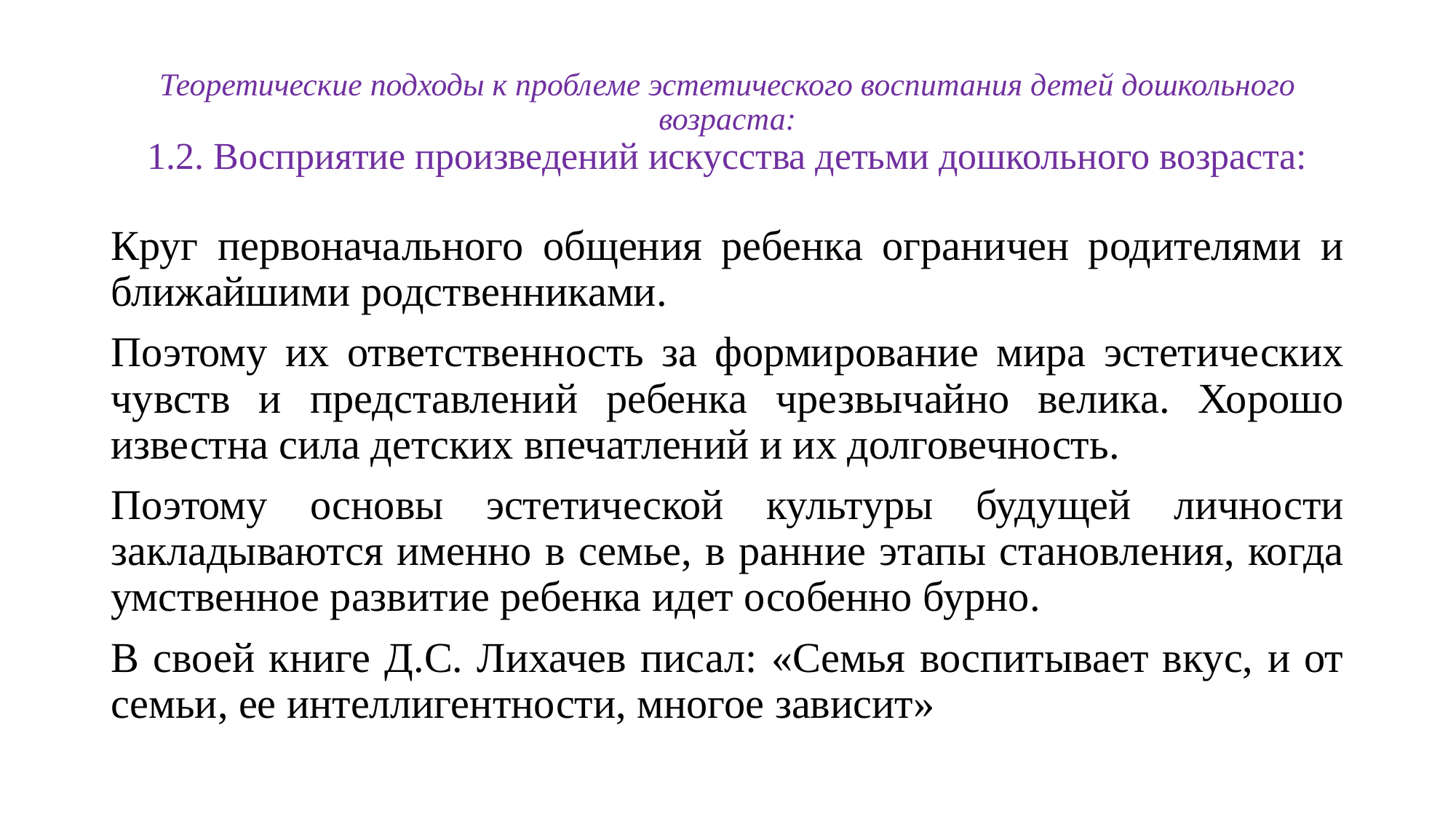

# Теоретические подходы к проблеме эстетического воспитания детей дошкольного возраста: 1.2. Восприятие произведений искусства детьми дошкольного возраста:
Круг первоначального общения ребенка ограничен родителями и ближайшими родственниками.
Поэтому их ответственность за формирование мира эстетических чувств и представлений ребенка чрезвычайно велика. Хорошо известна сила детских впечатлений и их долговечность.
Поэтому основы эстетической культуры будущей личности закладываются именно в семье, в ранние этапы становления, когда умственное развитие ребенка идет особенно бурно.
В своей книге Д.С. Лихачев писал: «Семья воспитывает вкус, и от семьи, ее интеллигентности, многое зависит»